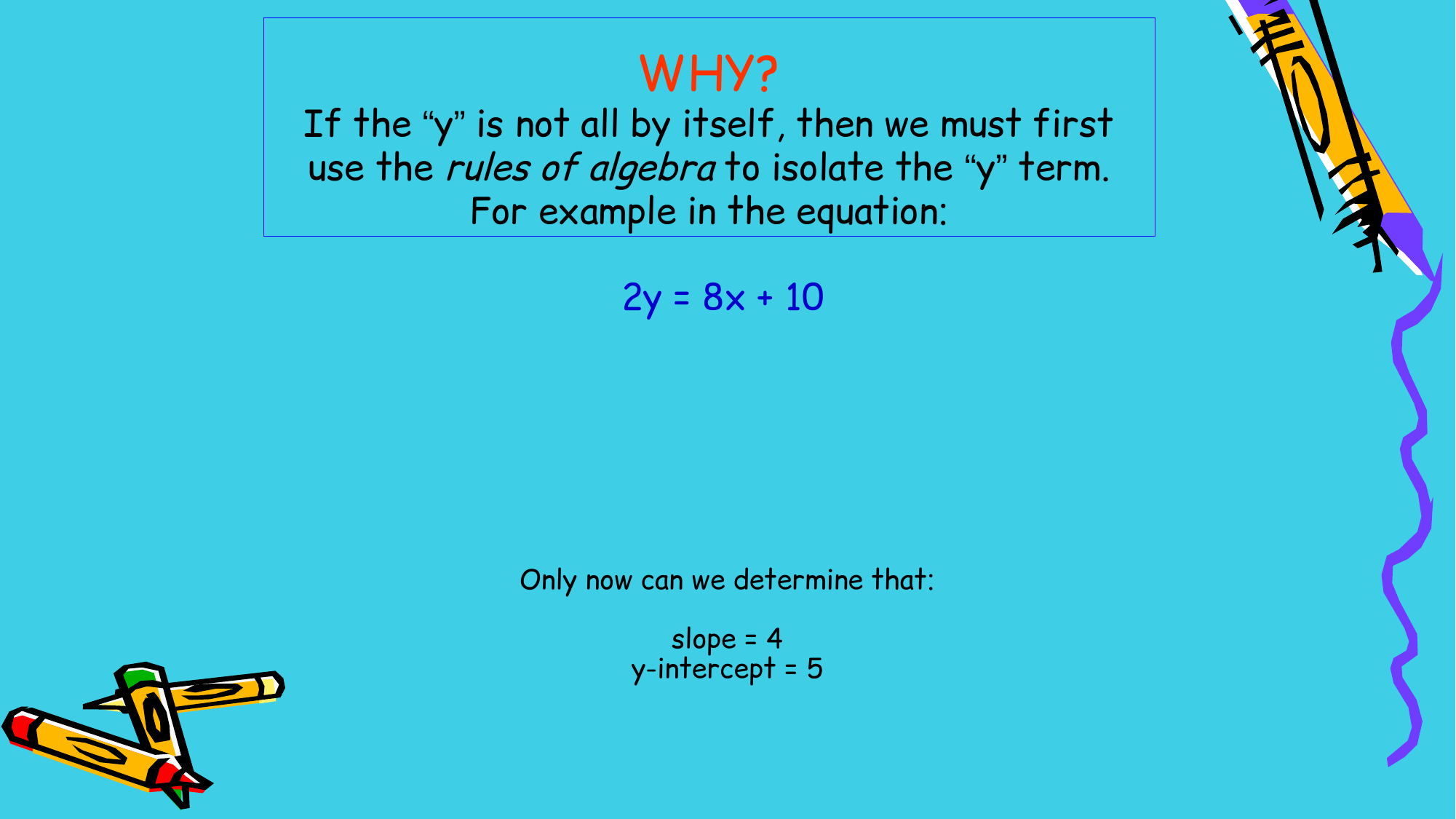

# WHY? If the “y” is not all by itself, then we must first use the rules of algebra to isolate the “y” term. For example in the equation:
2y = 8x + 10

Only now can we determine that:

slope = 4
y-intercept = 5